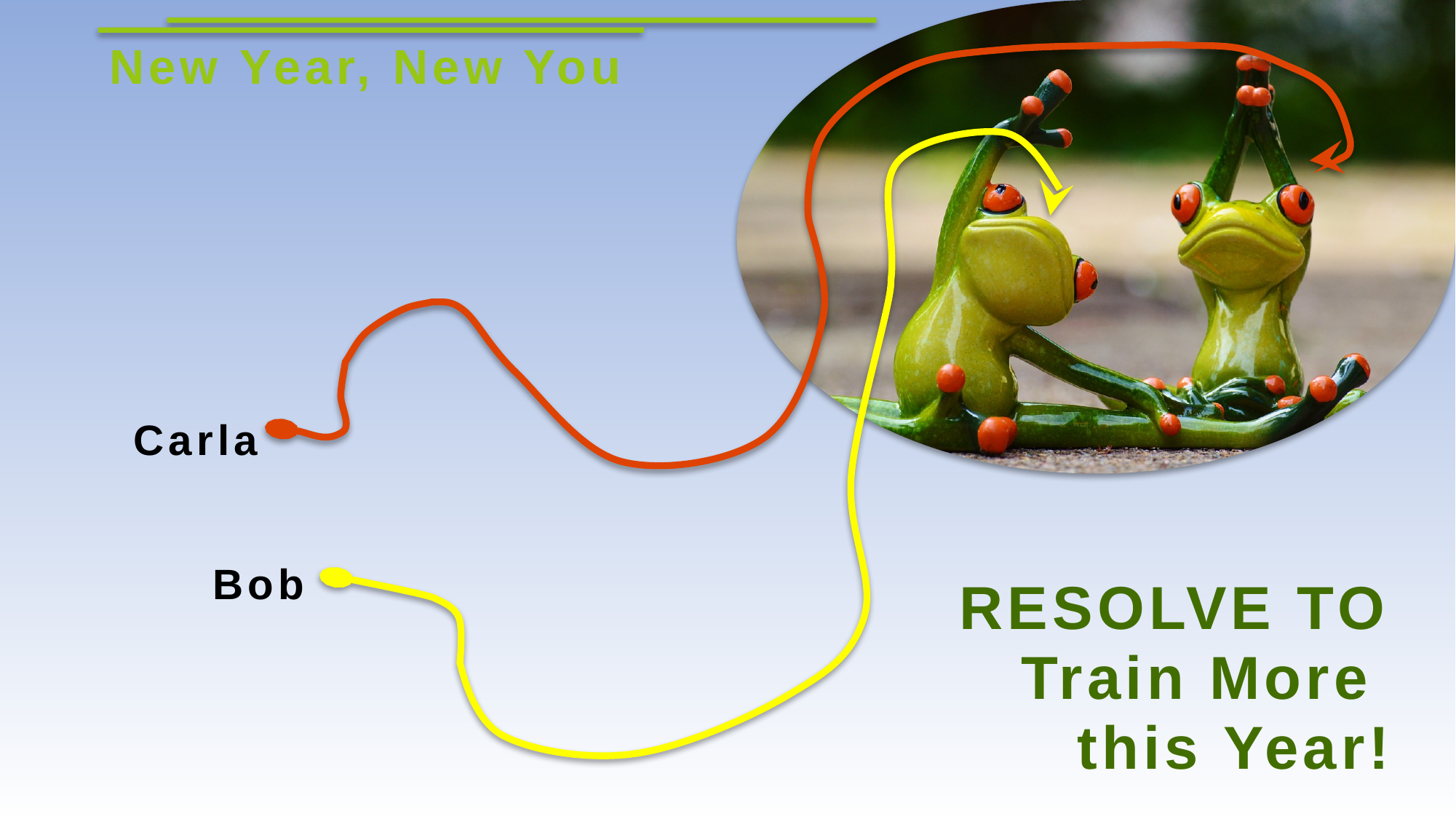

New Year, New You

Carla

Bob
RESOLVE TO
Train More
this Year!